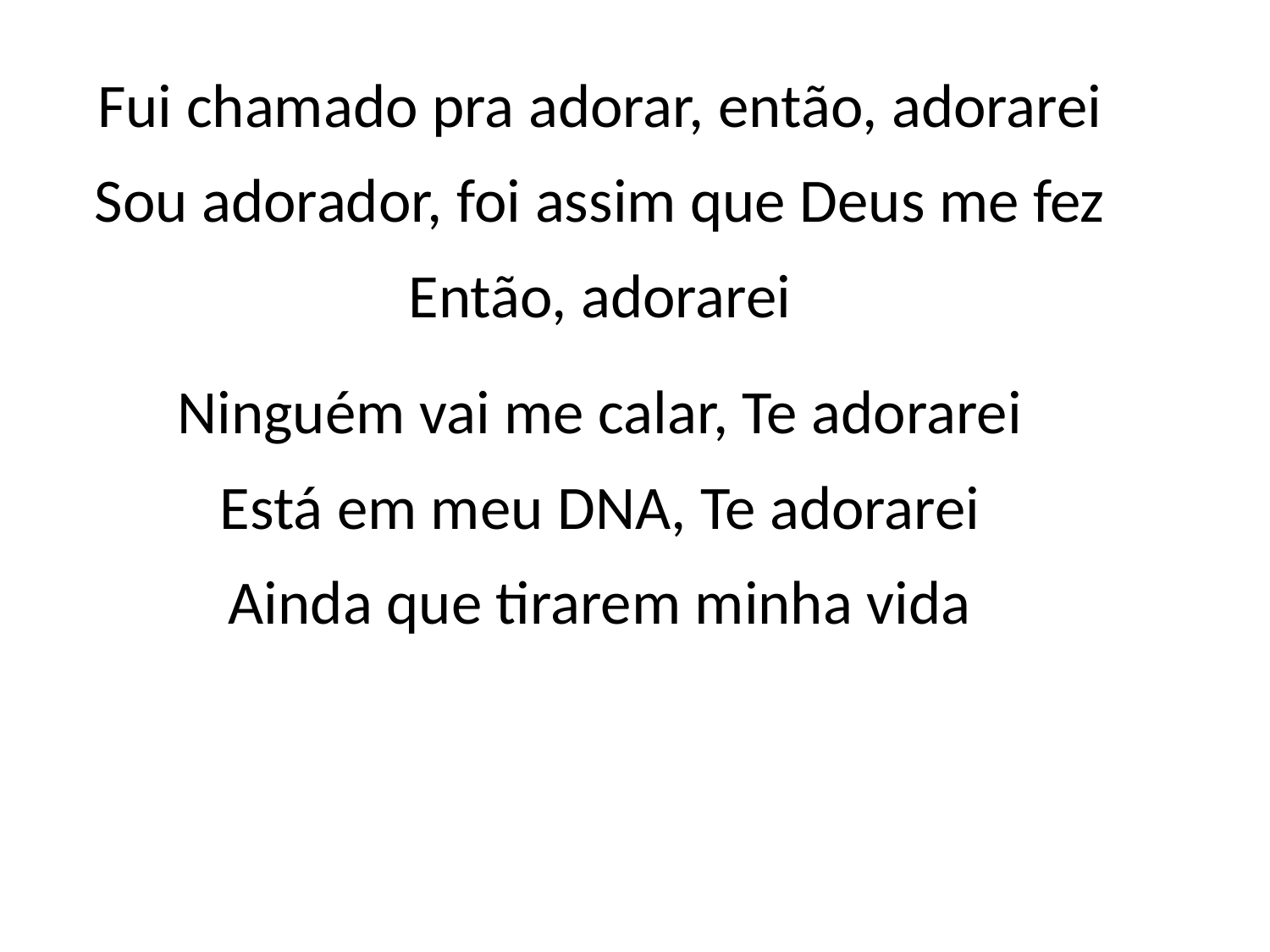

Fui chamado pra adorar, então, adorarei

Sou adorador, foi assim que Deus me fez

Então, adorarei

Ninguém vai me calar, Te adorarei

Está em meu DNA, Te adorarei

Ainda que tirarem minha vida
#